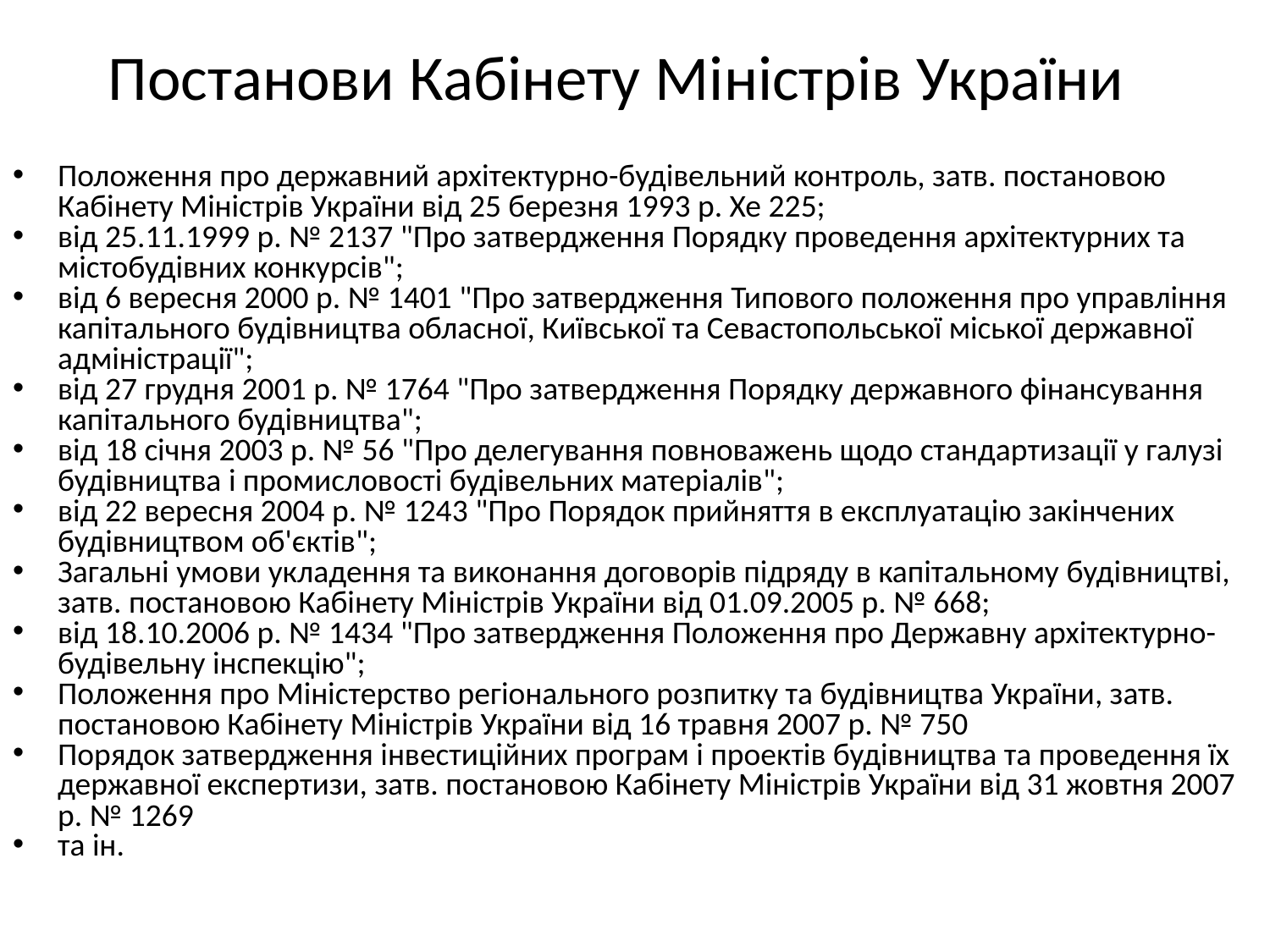

# Постанови Кабінету Міністрів України
Положення про державний архітектурно-будівельний контроль, затв. постановою Кабінету Міністрів України від 25 березня 1993 р. Хе 225;
від 25.11.1999 р. № 2137 "Про затвердження Порядку проведення архітектурних та містобудівних конкурсів";
від 6 вересня 2000 р. № 1401 "Про затвердження Типового положення про управління капітального будівництва обласної, Київської та Севастопольської міської державної адміністрації";
від 27 грудня 2001 р. № 1764 "Про затвердження Порядку державного фінансування капітального будівництва";
від 18 січня 2003 р. № 56 "Про делегування повноважень щодо стандартизації у галузі будівництва і промисловості будівельних матеріалів";
від 22 вересня 2004 р. № 1243 "Про Порядок прийняття в експлуатацію закінчених будівництвом об'єктів";
Загальні умови укладення та виконання договорів підряду в капітальному будівництві, затв. постановою Кабінету Міністрів України від 01.09.2005 р. № 668;
від 18.10.2006 р. № 1434 "Про затвердження Положення про Державну архітектурно-будівельну інспекцію";
Положення про Міністерство регіонального розпитку та будівництва України, затв. постановою Кабінету Міністрів України від 16 травня 2007 р. № 750
Порядок затвердження інвестиційних програм і проектів будівництва та проведення їх державної експертизи, затв. постановою Кабінету Міністрів України від 31 жовтня 2007 р. № 1269
та ін.